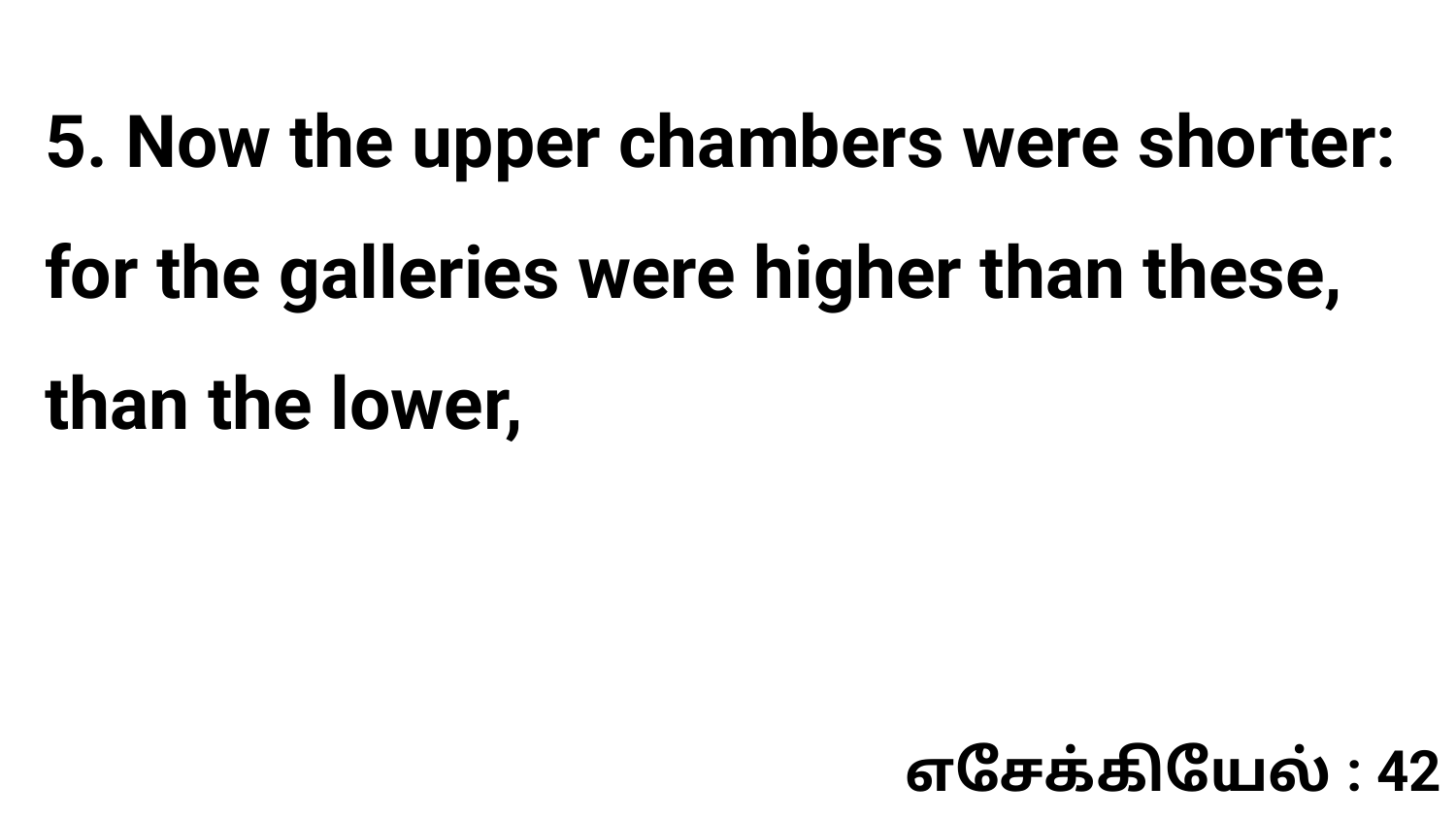

5. Now the upper chambers were shorter: for the galleries were higher than these, than the lower,
எசேக்கியேல் : 42